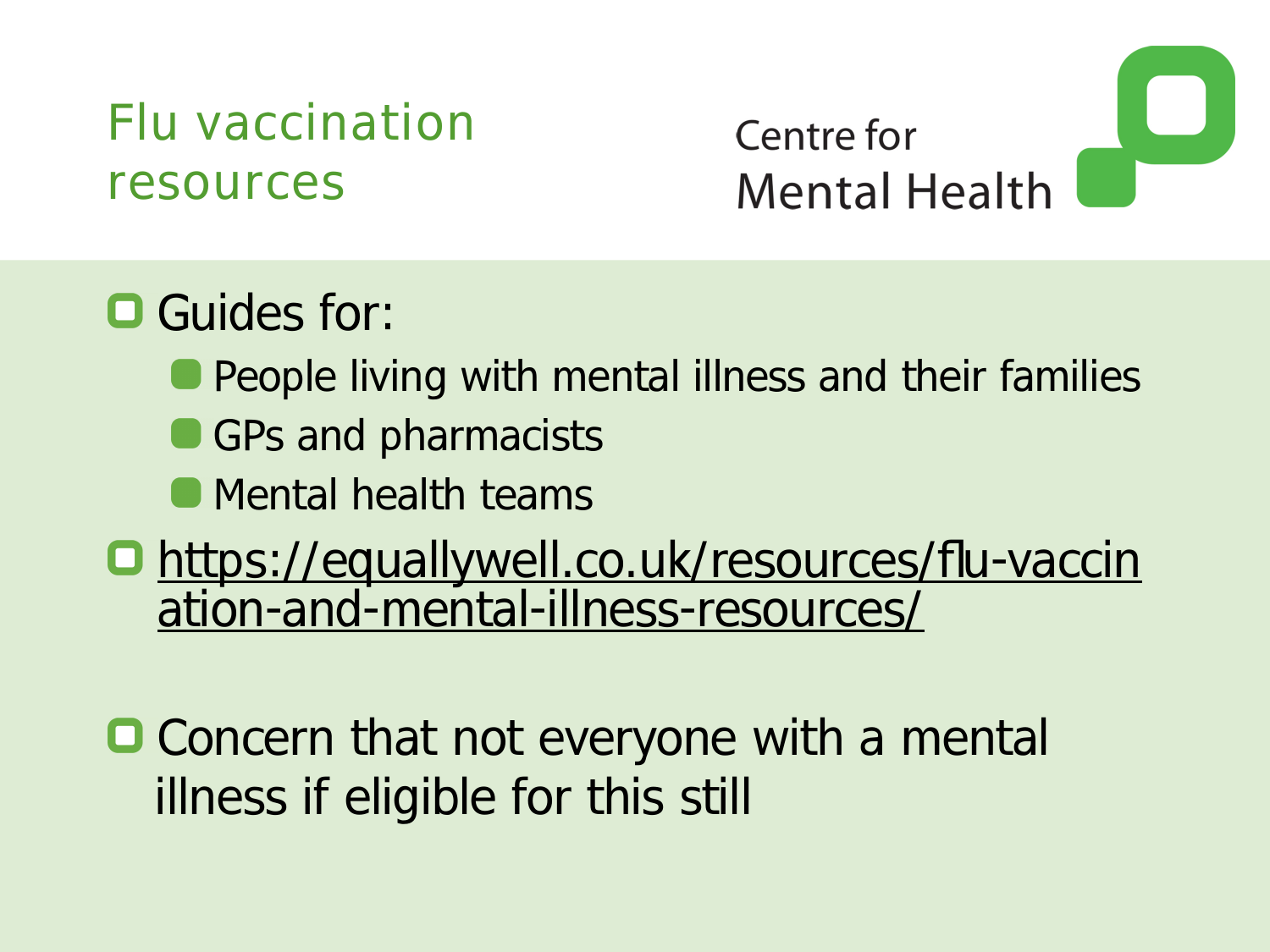

# Flu vaccination resources
Guides for:
People living with mental illness and their families
GPs and pharmacists
Mental health teams
https://equallywell.co.uk/resources/flu-vaccination-and-mental-illness-resources/
Concern that not everyone with a mental illness if eligible for this still